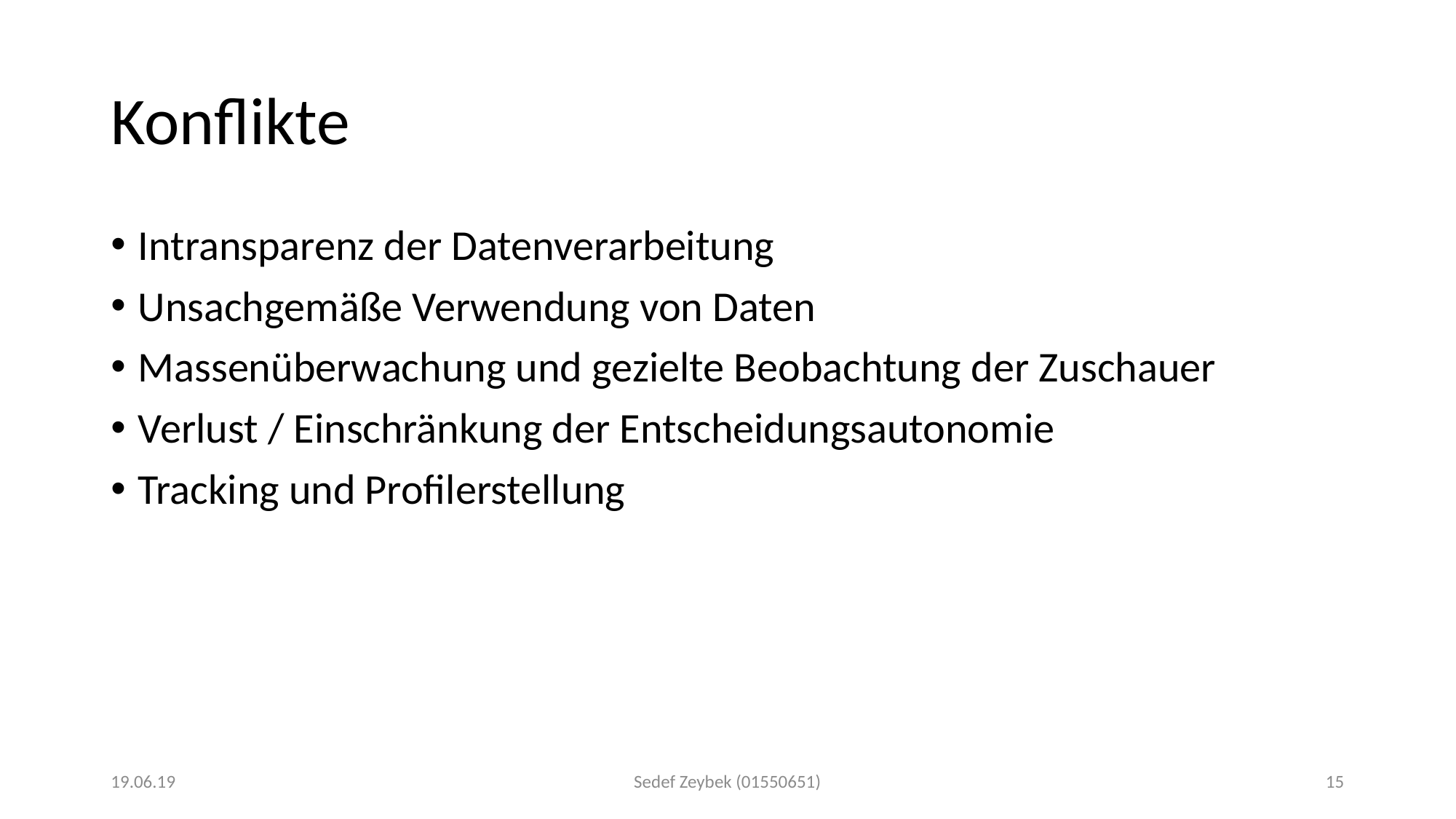

# Konflikte
Intransparenz der Datenverarbeitung
Unsachgemäße Verwendung von Daten
Massenüberwachung und gezielte Beobachtung der Zuschauer
Verlust / Einschränkung der Entscheidungsautonomie
Tracking und Profilerstellung
19.06.19
Sedef Zeybek (01550651)
15